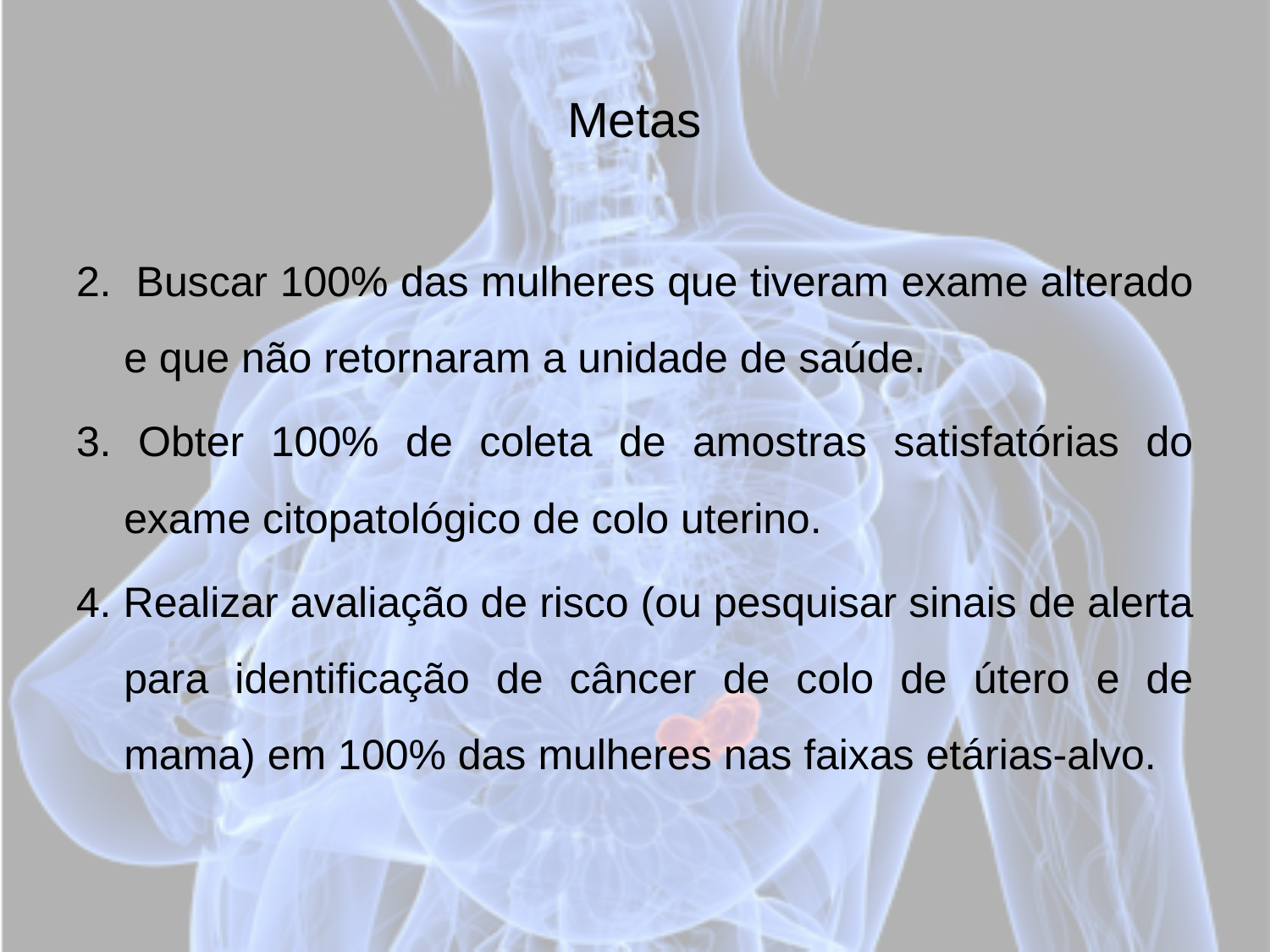

# Metas
2.  Buscar 100% das mulheres que tiveram exame alterado e que não retornaram a unidade de saúde.
3. Obter 100% de coleta de amostras satisfatórias do exame citopatológico de colo uterino.
4. Realizar avaliação de risco (ou pesquisar sinais de alerta para identificação de câncer de colo de útero e de mama) em 100% das mulheres nas faixas etárias-alvo.